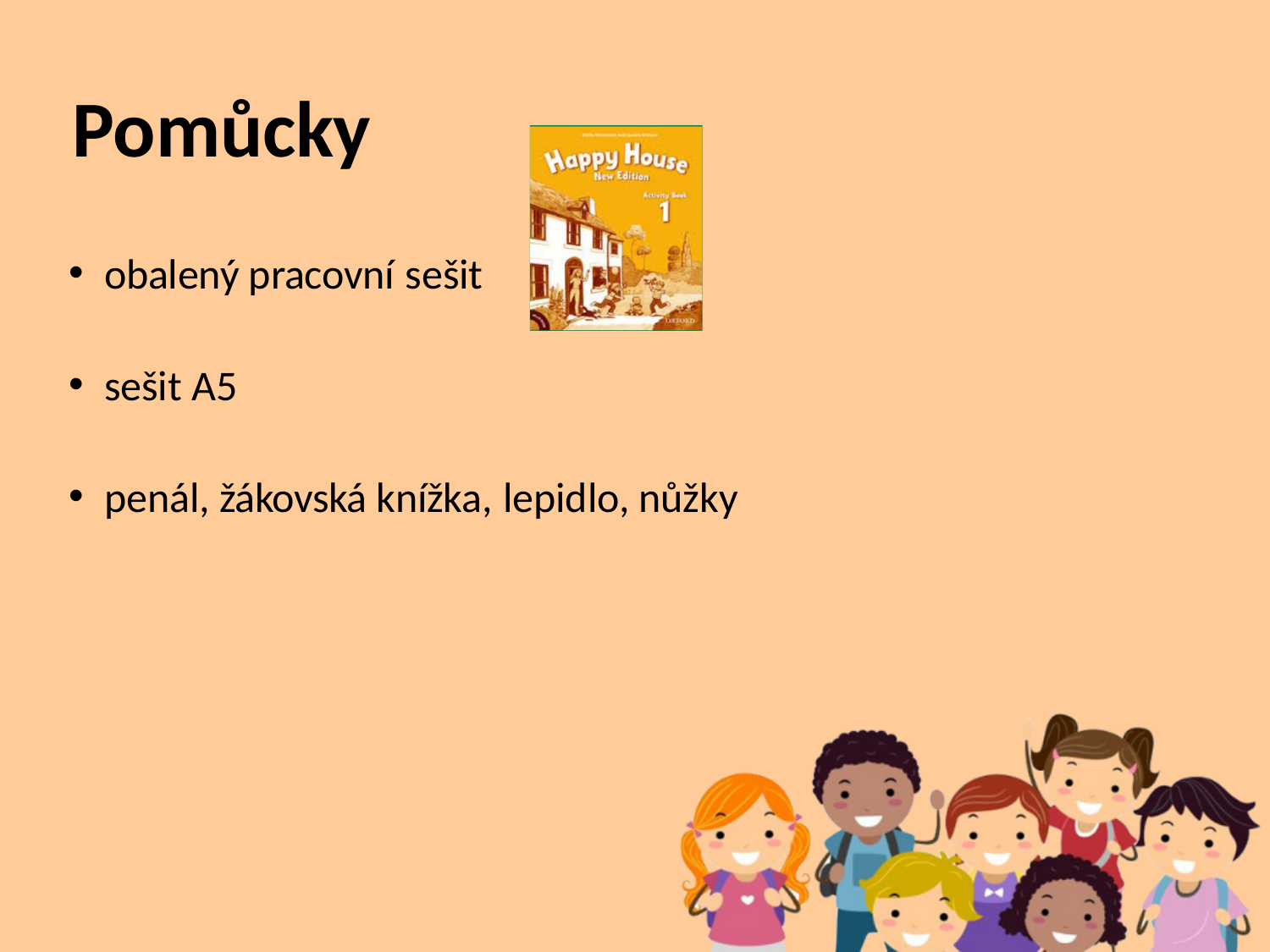

Pomůcky

obalený pracovní sešit
sešit A5
penál, žákovská knížka, lepidlo, nůžky